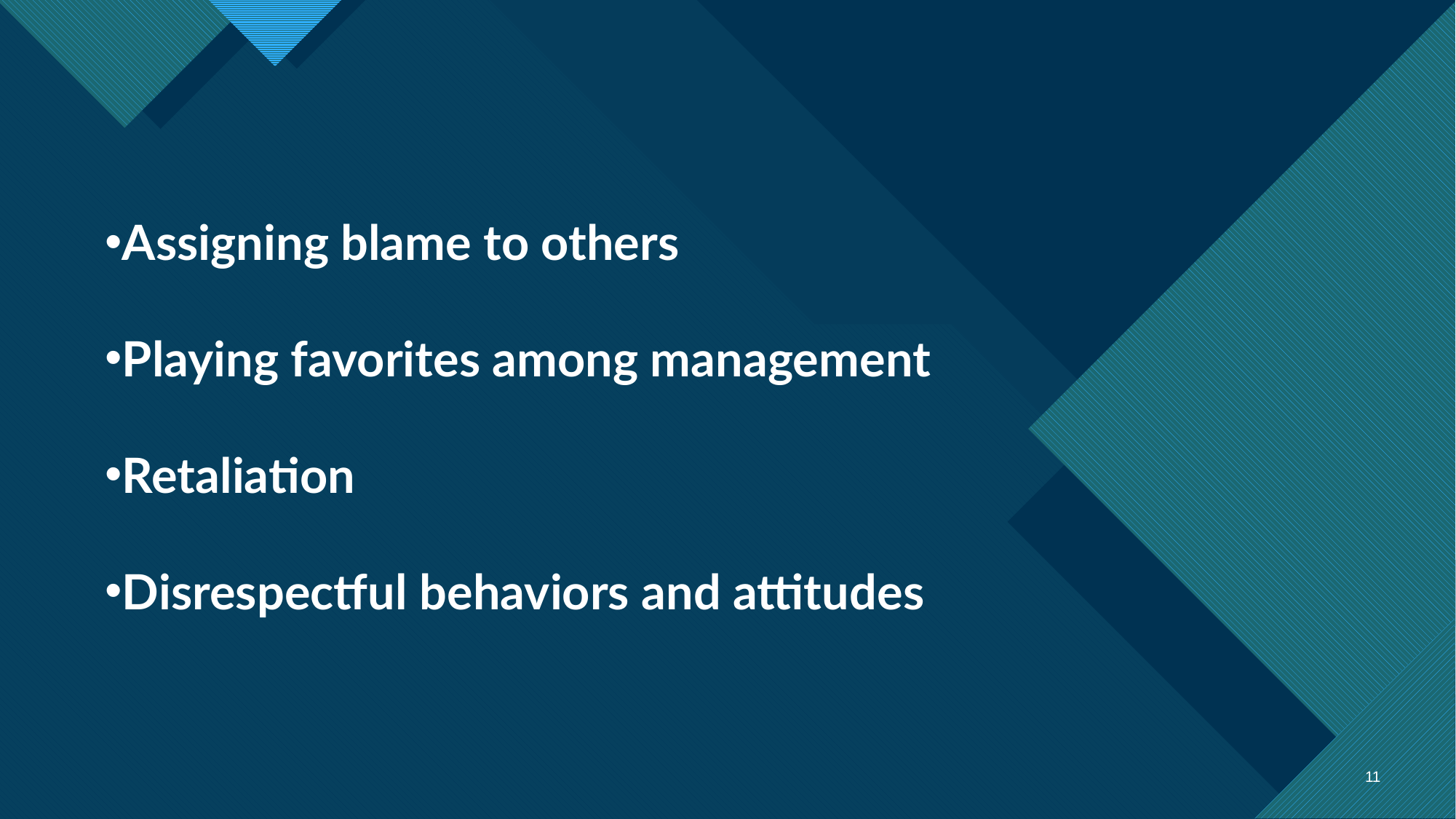

Assigning blame to others

Playing favorites among management

Retaliation

Disrespectful behaviors and attitudes
11